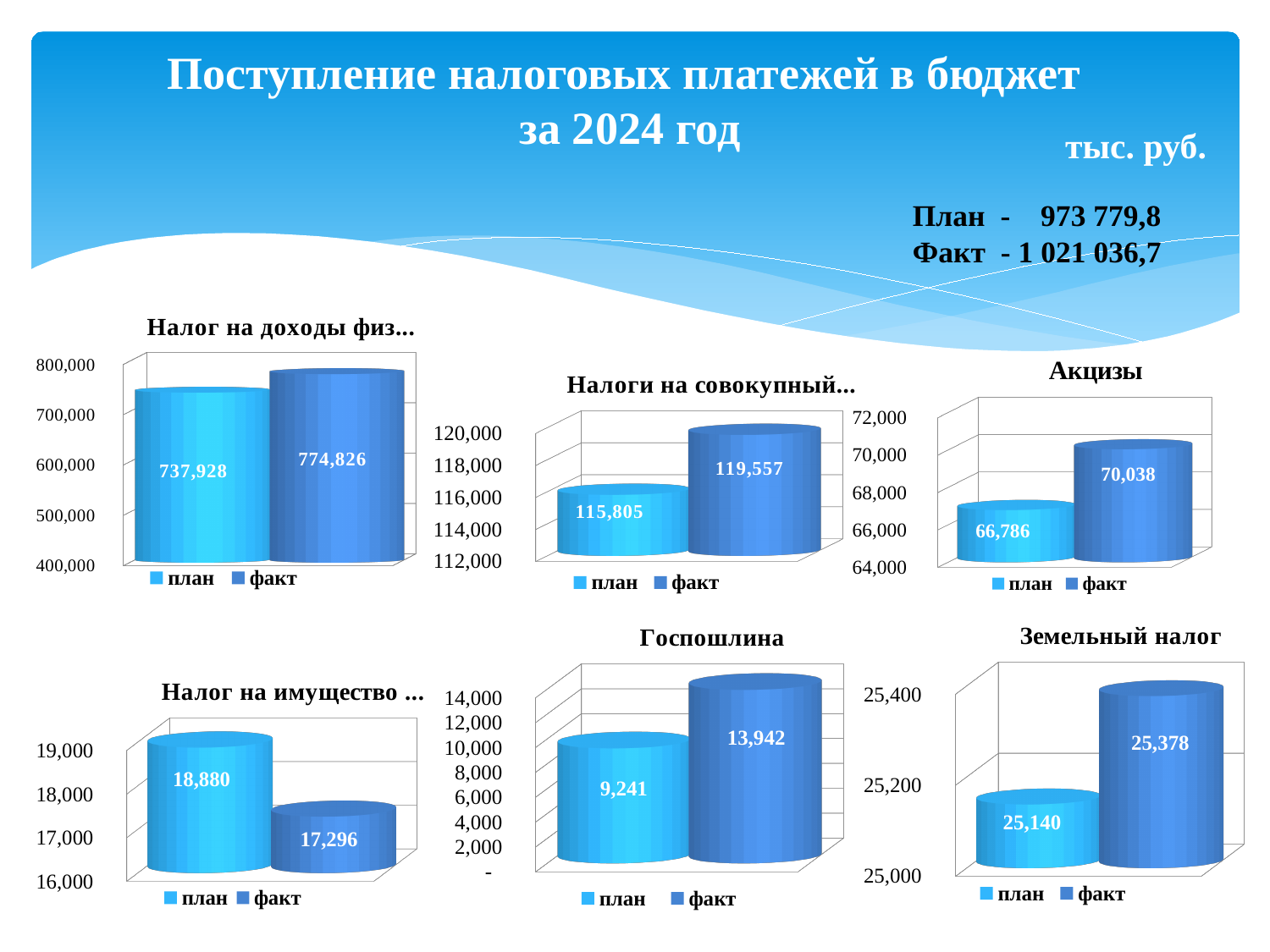

# Поступление налоговых платежей в бюджет за 2024 год
тыс. руб.
План  -    973 779,8
Факт  - 1 021 036,7

[unsupported chart]

[unsupported chart]

[unsupported chart]

[unsupported chart]

[unsupported chart]

[unsupported chart]